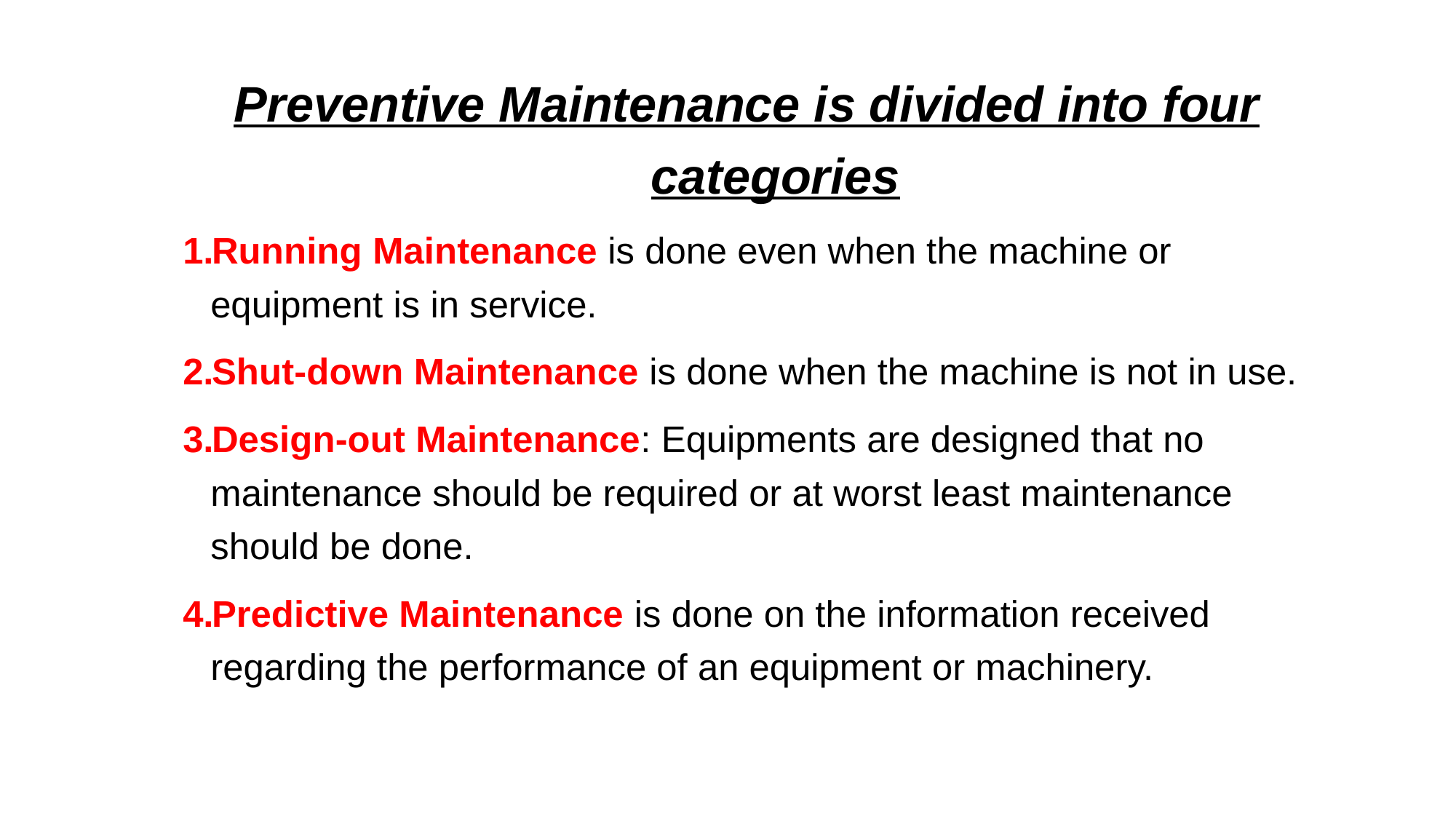

Preventive Maintenance is divided into four categories
Running Maintenance is done even when the machine or equipment is in service.
Shut-down Maintenance is done when the machine is not in use.
Design-out Maintenance: Equipments are designed that no maintenance should be required or at worst least maintenance should be done.
Predictive Maintenance is done on the information received regarding the performance of an equipment or machinery.